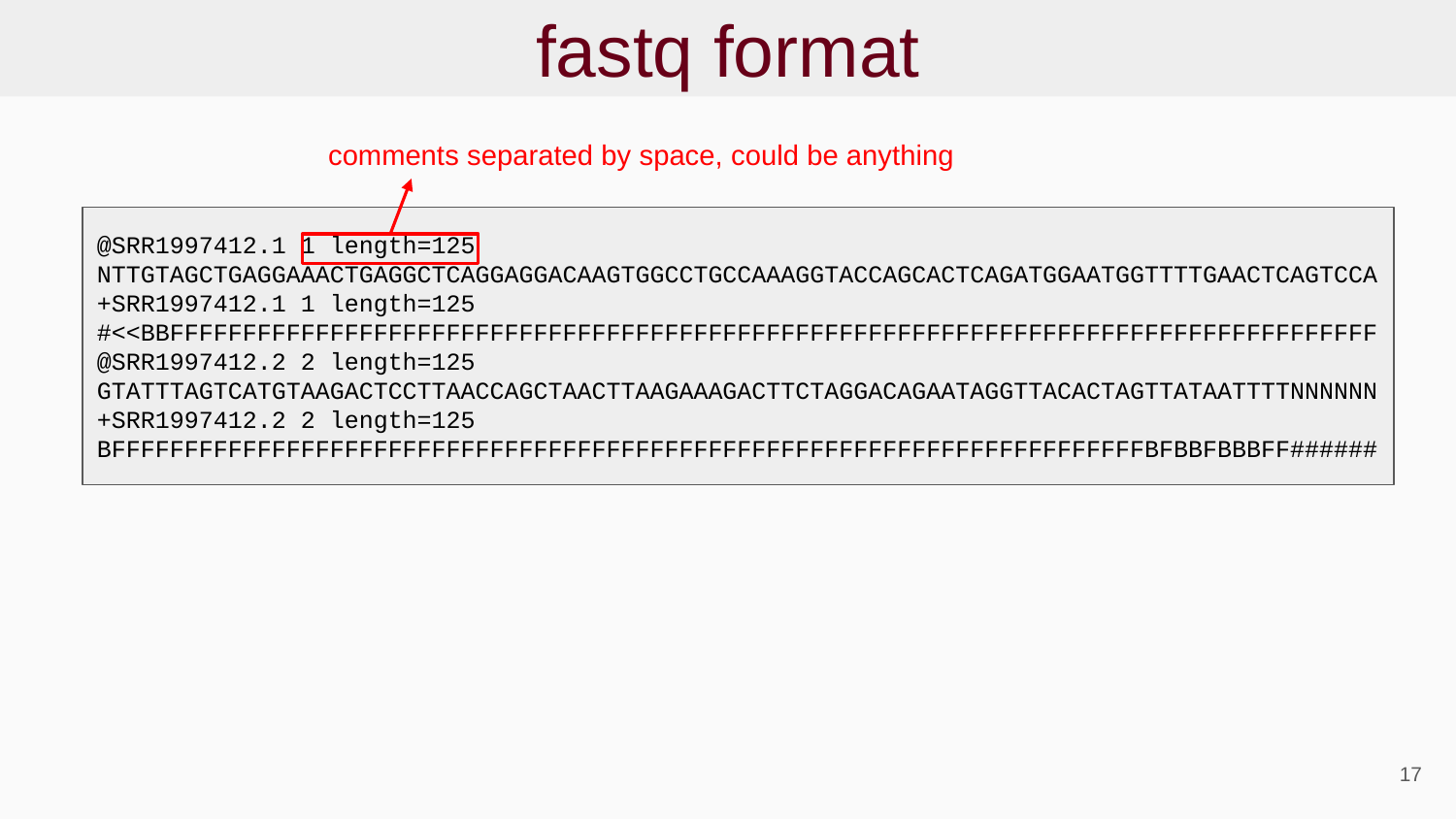

# fastq format
comments separated by space, could be anything
@SRR1997412.1 1 length=125
NTTGTAGCTGAGGAAACTGAGGCTCAGGAGGACAAGTGGCCTGCCAAAGGTACCAGCACTCAGATGGAATGGTTTTGAACTCAGTCCA
+SRR1997412.1 1 length=125
#<<BBFFFFFFFFFFFFFFFFFFFFFFFFFFFFFFFFFFFFFFFFFFFFFFFFFFFFFFFFFFFFFFFFFFFFFFFFFFFFFFFFFFF
@SRR1997412.2 2 length=125
GTATTTAGTCATGTAAGACTCCTTAACCAGCTAACTTAAGAAAGACTTCTAGGACAGAATAGGTTACACTAGTTATAATTTTNNNNNN
+SRR1997412.2 2 length=125
BFFFFFFFFFFFFFFFFFFFFFFFFFFFFFFFFFFFFFFFFFFFFFFFFFFFFFFFFFFFFFFFFFFFFFFFBFBBFBBBFF######

17